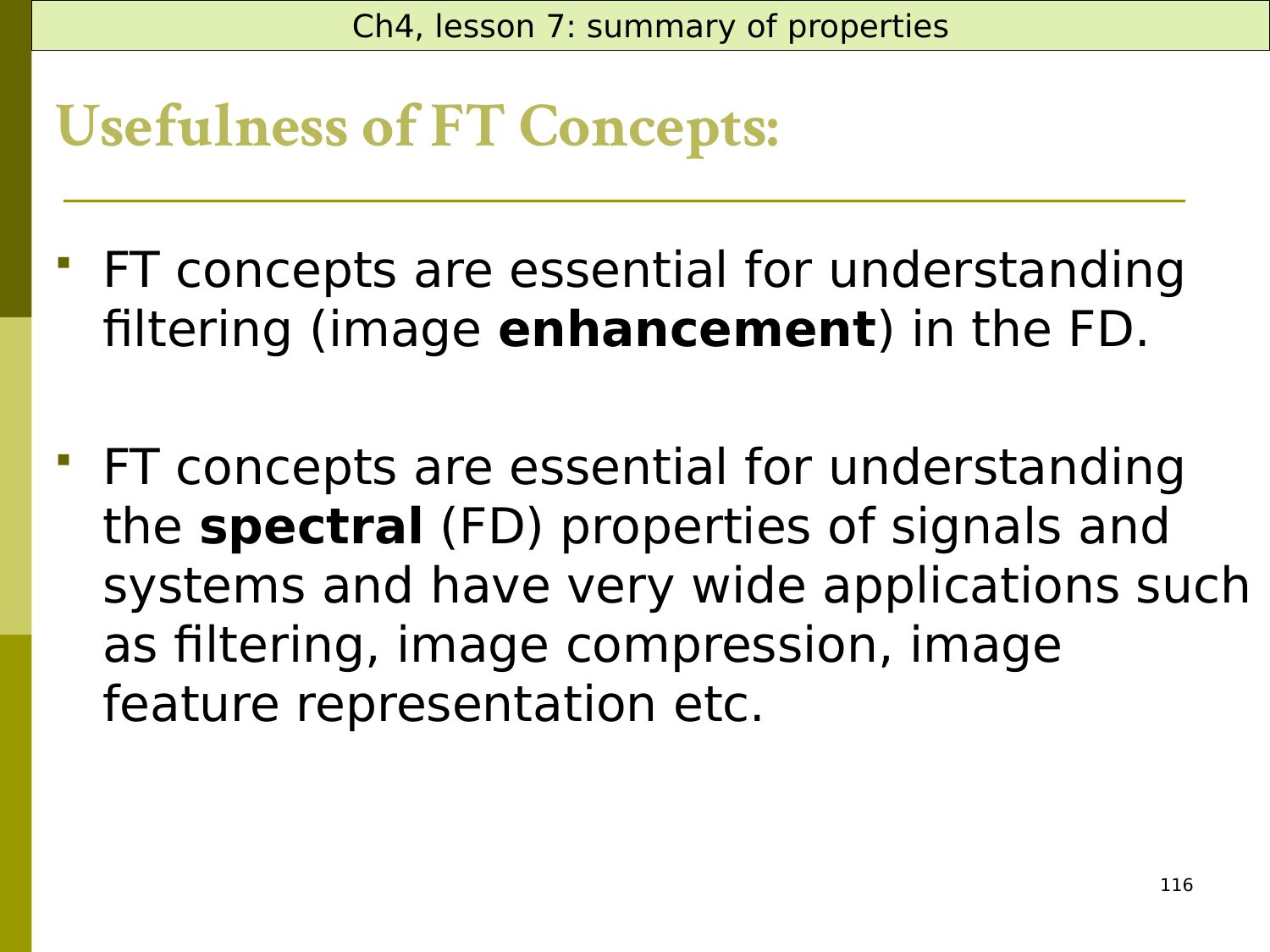

Ch4, lesson 7: summary of properties
Usefulness of FT Concepts:

FT concepts are essential for understanding filtering (image enhancement) in the FD.

FT concepts are essential for understanding the spectral (FD) properties of signals and systems and have very wide applications such as filtering, image compression, image feature representation etc.

116